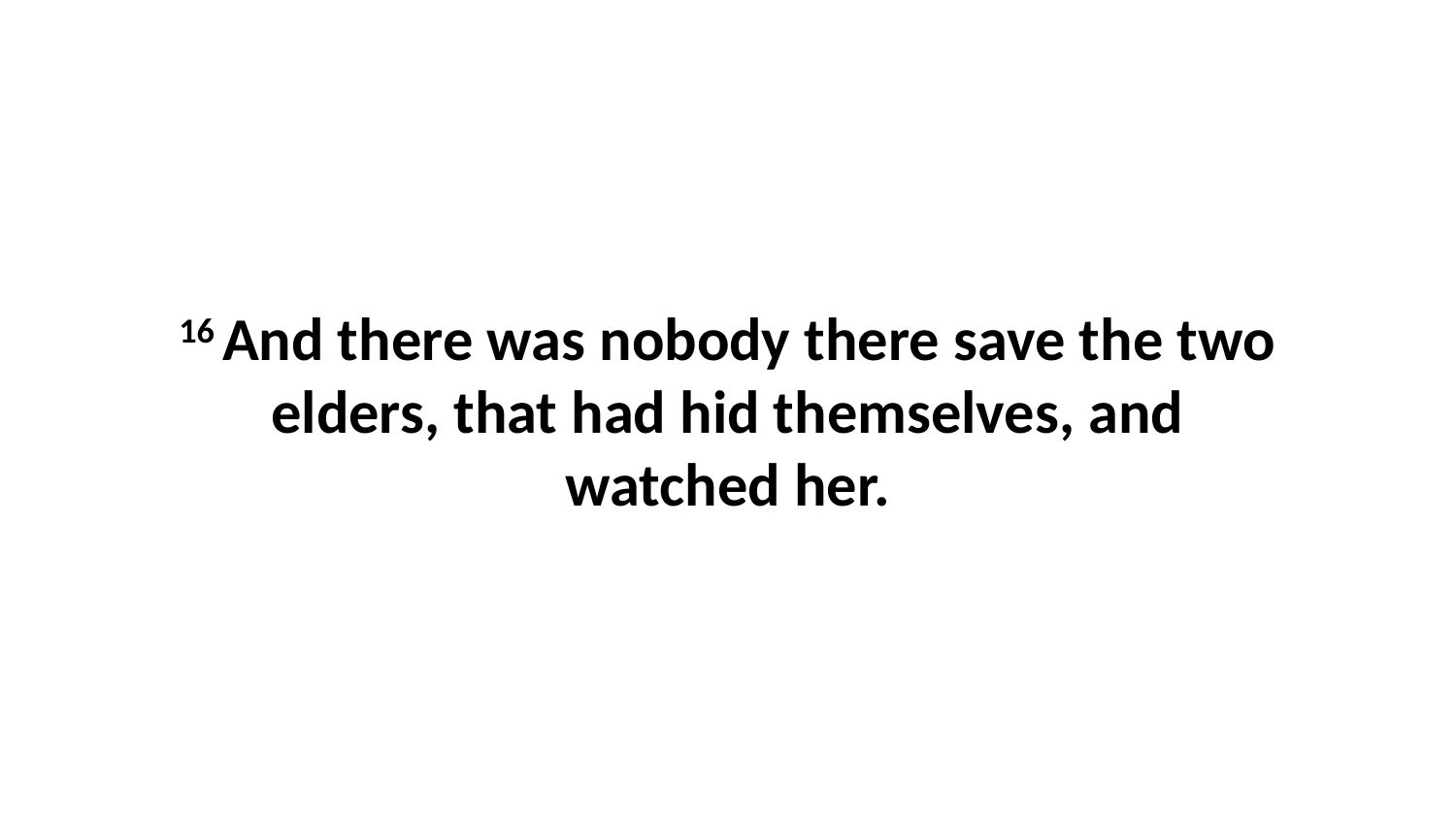

16 And there was nobody there save the two elders, that had hid themselves, and watched her.